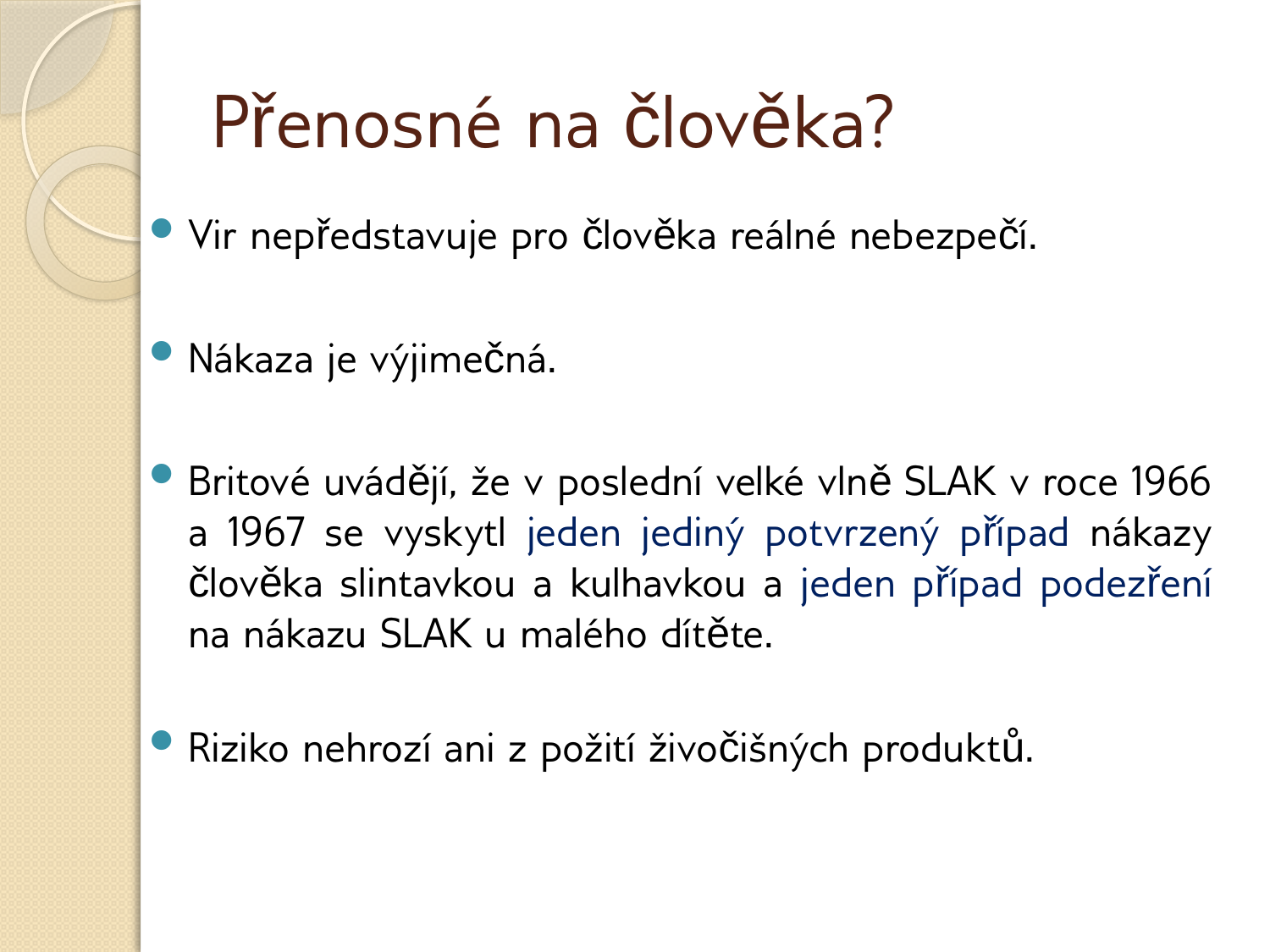

# Přenosné na člověka?
Vir nepředstavuje pro člověka reálné nebezpečí.

Nákaza je výjimečná.

Britové uvádějí, že v poslední velké vlně SLAK v roce 1966 a 1967 se vyskytl jeden jediný potvrzený případ nákazy člověka slintavkou a kulhavkou a jeden případ podezření na nákazu SLAK u malého dítěte.

Riziko nehrozí ani z požití živočišných produktů.